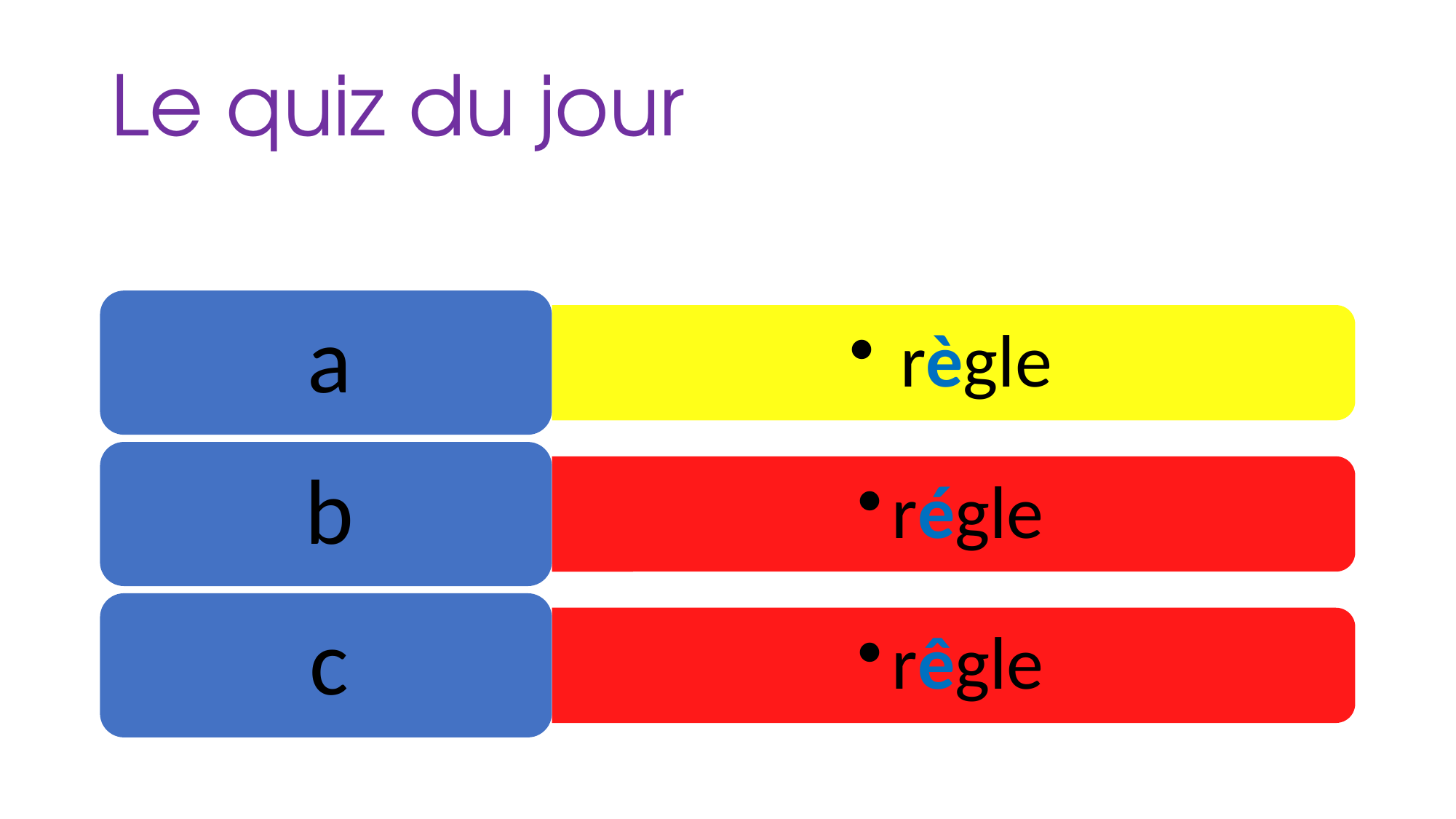

# Le quiz du jour
 règle
a
régle
b
rêgle
c